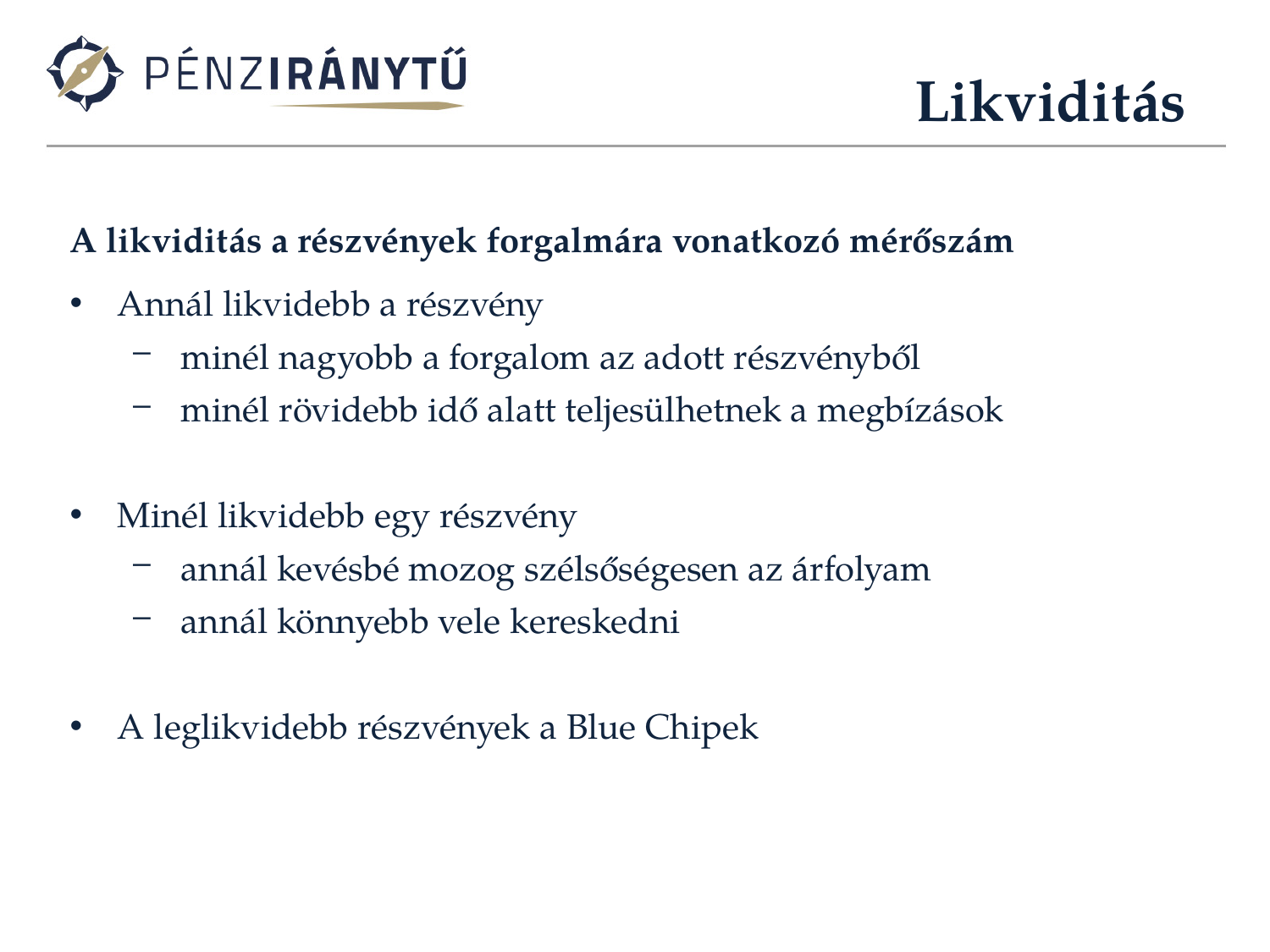

Likviditás
A likviditás a részvények forgalmára vonatkozó mérőszám
Annál likvidebb a részvény
minél nagyobb a forgalom az adott részvényből
minél rövidebb idő alatt teljesülhetnek a megbízások

Minél likvidebb egy részvény
annál kevésbé mozog szélsőségesen az árfolyam
annál könnyebb vele kereskedni

A leglikvidebb részvények a Blue Chipek